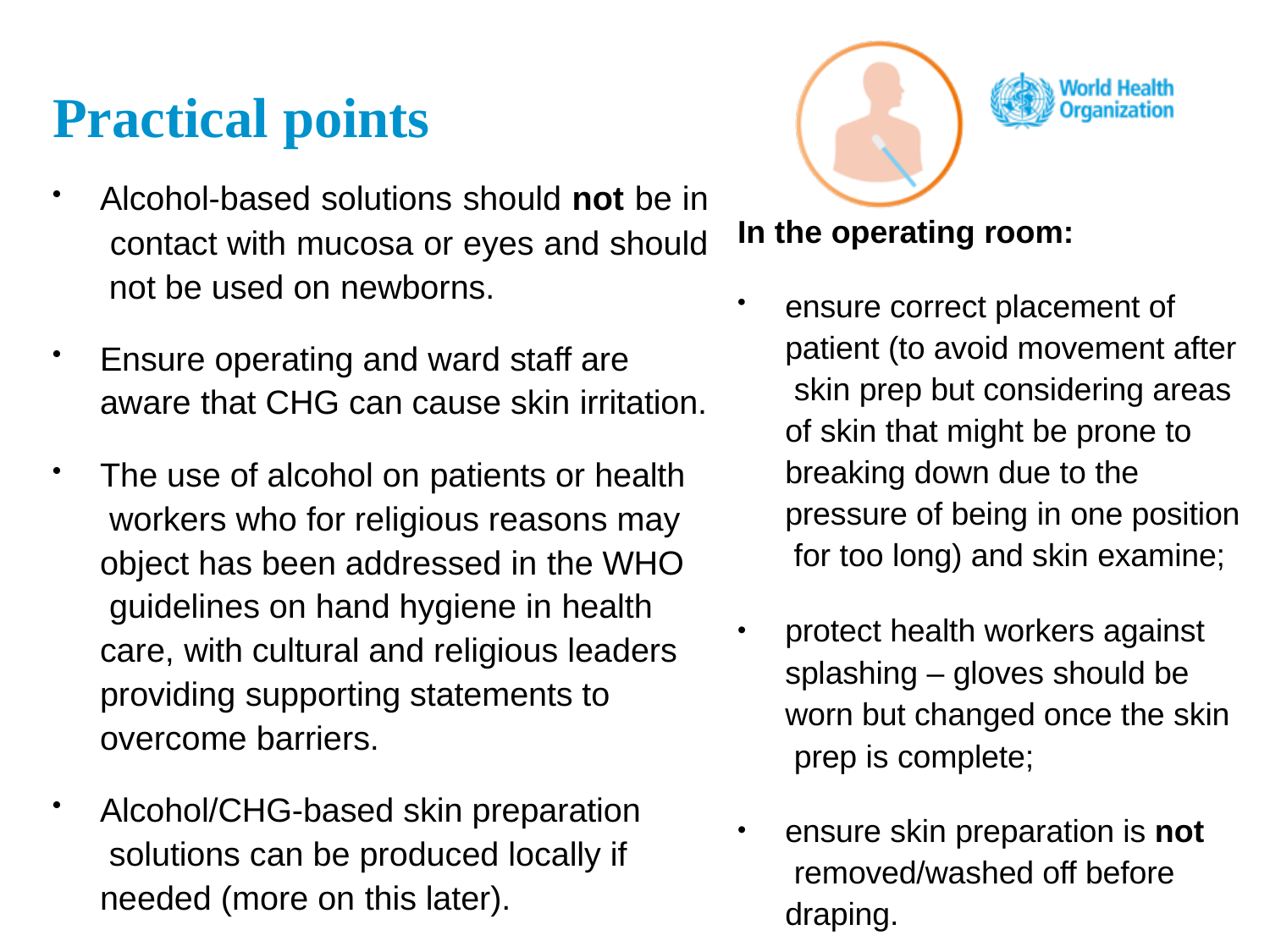

# Practical points
Alcohol-based solutions should not be in  contact with mucosa or eyes and should  not be used on newborns.
Ensure operating and ward staff are  aware that CHG can cause skin irritation.
The use of alcohol on patients or health  workers who for religious reasons may  object has been addressed in the WHO  guidelines on hand hygiene in health  care, with cultural and religious leaders  providing supporting statements to  overcome barriers.
Alcohol/CHG-based skin preparation  solutions can be produced locally if  needed (more on this later).
In the operating room:

ensure correct placement of  patient (to avoid movement after  skin prep but considering areas  of skin that might be prone to  breaking down due to the  pressure of being in one position  for too long) and skin examine;

protect health workers against  splashing – gloves should be  worn but changed once the skin  prep is complete;

ensure skin preparation is not  removed/washed off before  draping.